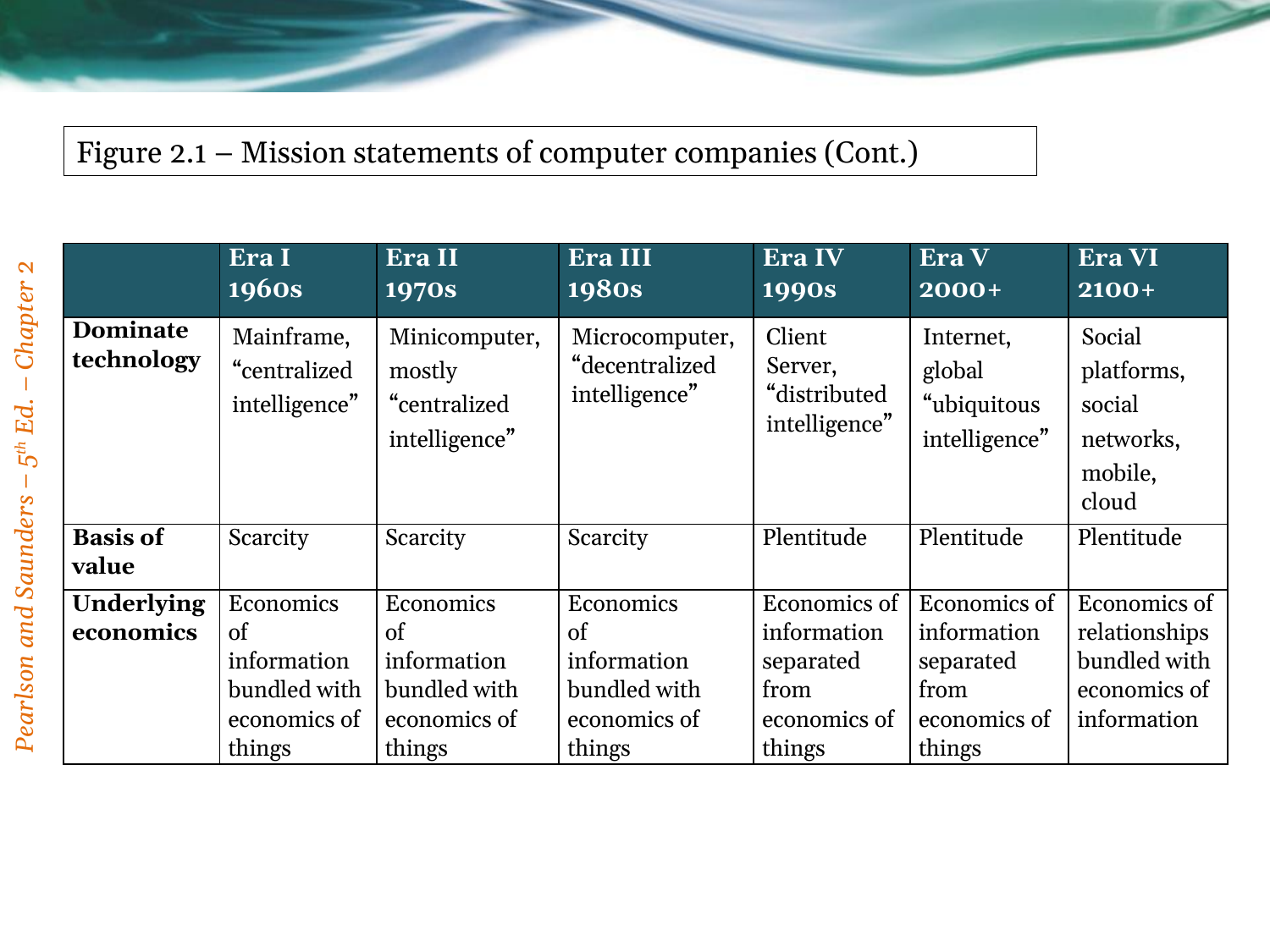

Figure 2.1 – Mission statements of computer companies (Cont.)
|  | Era I 1960s | Era II 1970s | Era III 1980s | Era IV 1990s | Era V 2000+ | Era VI 2100+ |
| --- | --- | --- | --- | --- | --- | --- |
| Dominate technology | Mainframe, “centralized intelligence” | Minicomputer, mostly “centralized intelligence” | Microcomputer, “decentralized intelligence” | Client Server, “distributed intelligence” | Internet, global “ubiquitous intelligence” | Social platforms, social networks, mobile, cloud |
| Basis of value | Scarcity | Scarcity | Scarcity | Plentitude | Plentitude | Plentitude |
| Underlying economics | Economics of information bundled with economics of things | Economics of information bundled with economics of things | Economics of information bundled with economics of things | Economics of information separated from economics of things | Economics of information separated from economics of things | Economics of relationships bundled with economics of information |